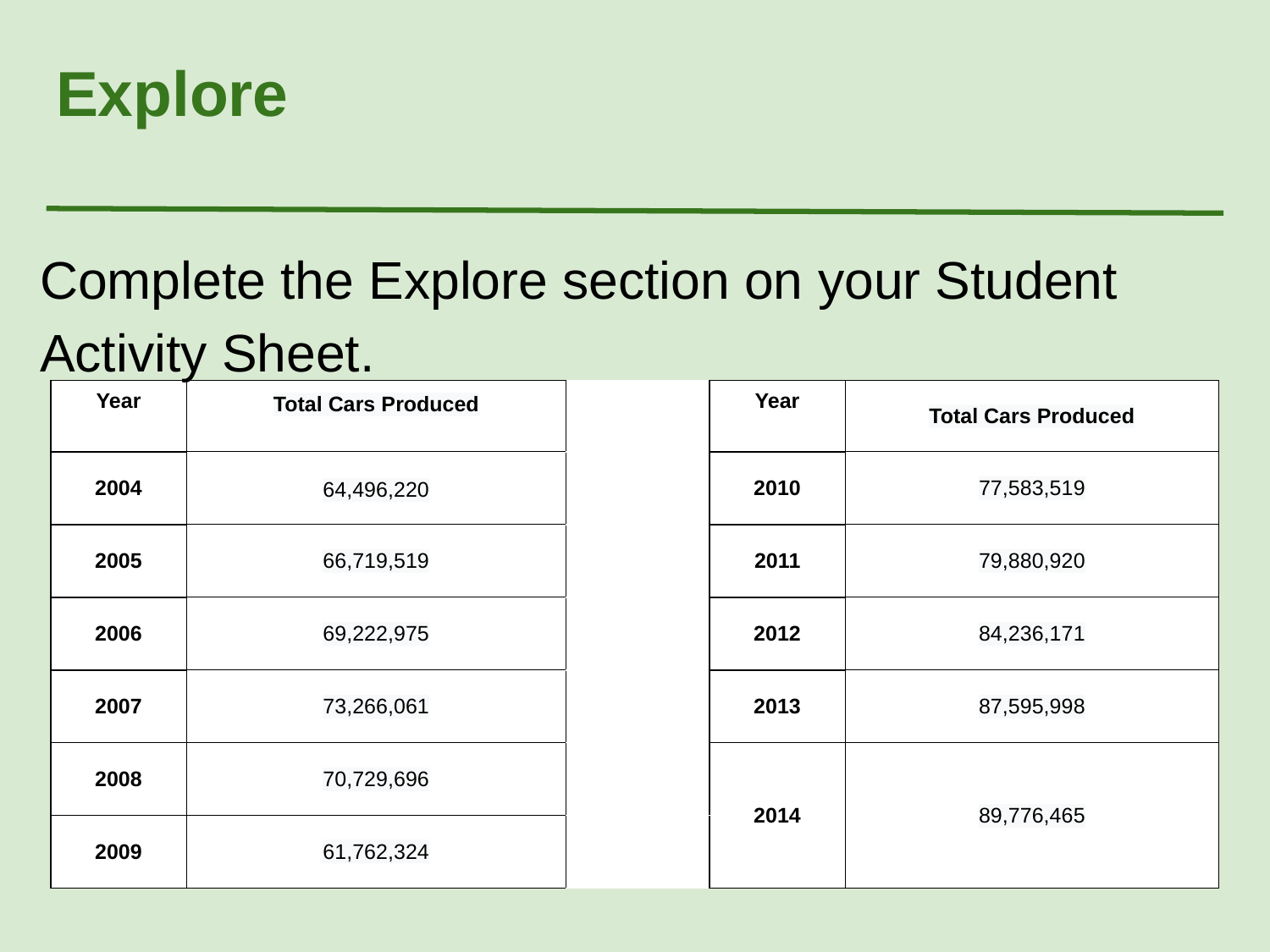

# Explore
Complete the Explore section on your Student Activity Sheet.
| Year | Total Cars Produced |  | Year | Total Cars Produced |
| --- | --- | --- | --- | --- |
| 2004 | 64,496,220 |  | 2010 | 77,583,519 |
| 2005 | 66,719,519 |  | 2011 | 79,880,920 |
| 2006 | 69,222,975 |  | 2012 | 84,236,171 |
| 2007 | 73,266,061 |  | 2013 | 87,595,998 |
| 2008 | 70,729,696 |  | 2014 | 89,776,465 |
| 2009 | 61,762,324 |  |  |  |